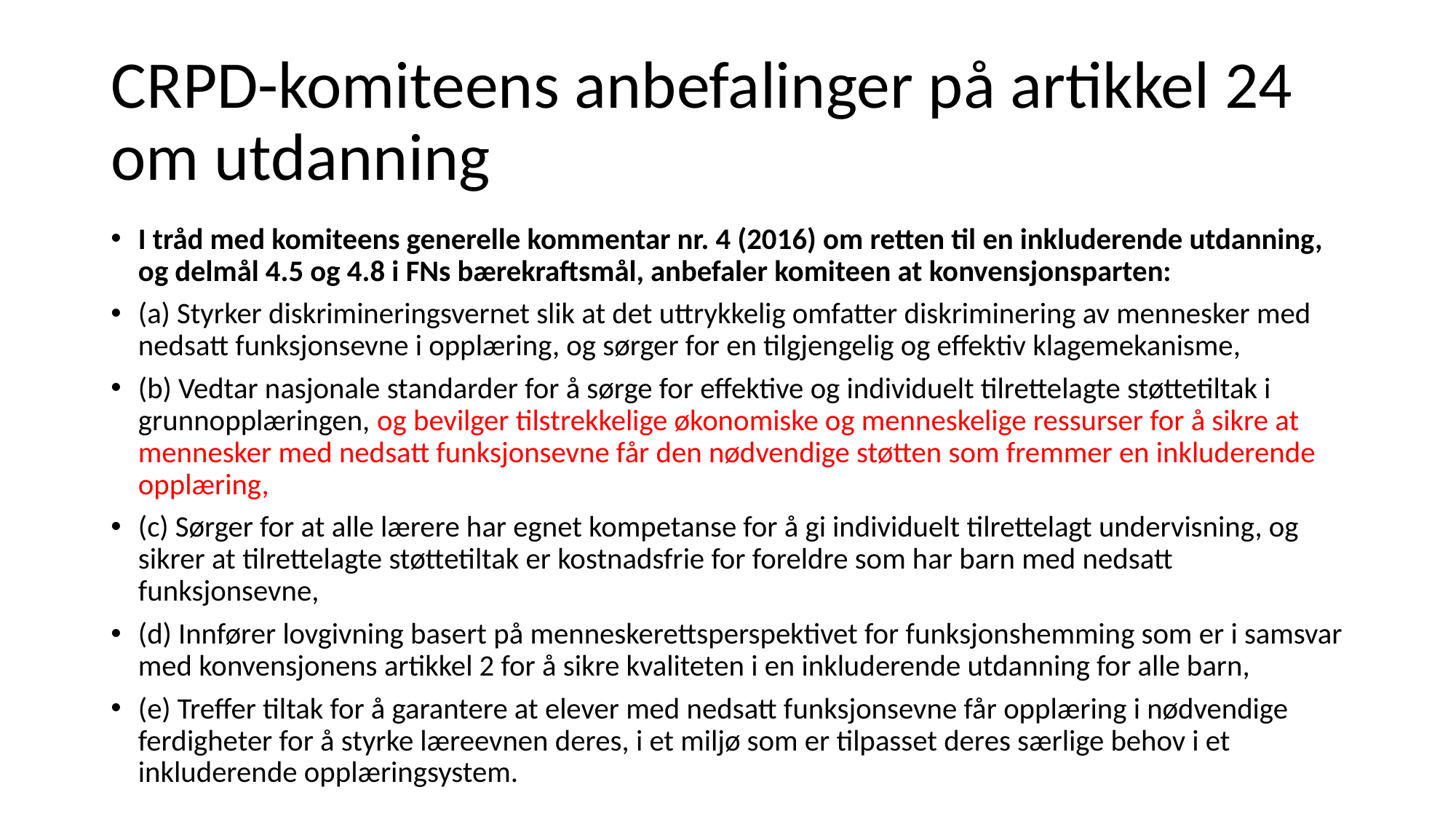

# CRPD-komiteens anbefalinger på artikkel 24 om utdanning
I tråd med komiteens generelle kommentar nr. 4 (2016) om retten til en inkluderende utdanning, og delmål 4.5 og 4.8 i FNs bærekraftsmål, anbefaler komiteen at konvensjonsparten:
(a) Styrker diskrimineringsvernet slik at det uttrykkelig omfatter diskriminering av mennesker med nedsatt funksjonsevne i opplæring, og sørger for en tilgjengelig og effektiv klagemekanisme,
(b) Vedtar nasjonale standarder for å sørge for effektive og individuelt tilrettelagte støttetiltak i grunnopplæringen, og bevilger tilstrekkelige økonomiske og menneskelige ressurser for å sikre at mennesker med nedsatt funksjonsevne får den nødvendige støtten som fremmer en inkluderende opplæring,
(c) Sørger for at alle lærere har egnet kompetanse for å gi individuelt tilrettelagt undervisning, og sikrer at tilrettelagte støttetiltak er kostnadsfrie for foreldre som har barn med nedsatt funksjonsevne,
(d) Innfører lovgivning basert på menneskerettsperspektivet for funksjonshemming som er i samsvar med konvensjonens artikkel 2 for å sikre kvaliteten i en inkluderende utdanning for alle barn,
(e) Treffer tiltak for å garantere at elever med nedsatt funksjonsevne får opplæring i nødvendige ferdigheter for å styrke læreevnen deres, i et miljø som er tilpasset deres særlige behov i et inkluderende opplæringsystem.